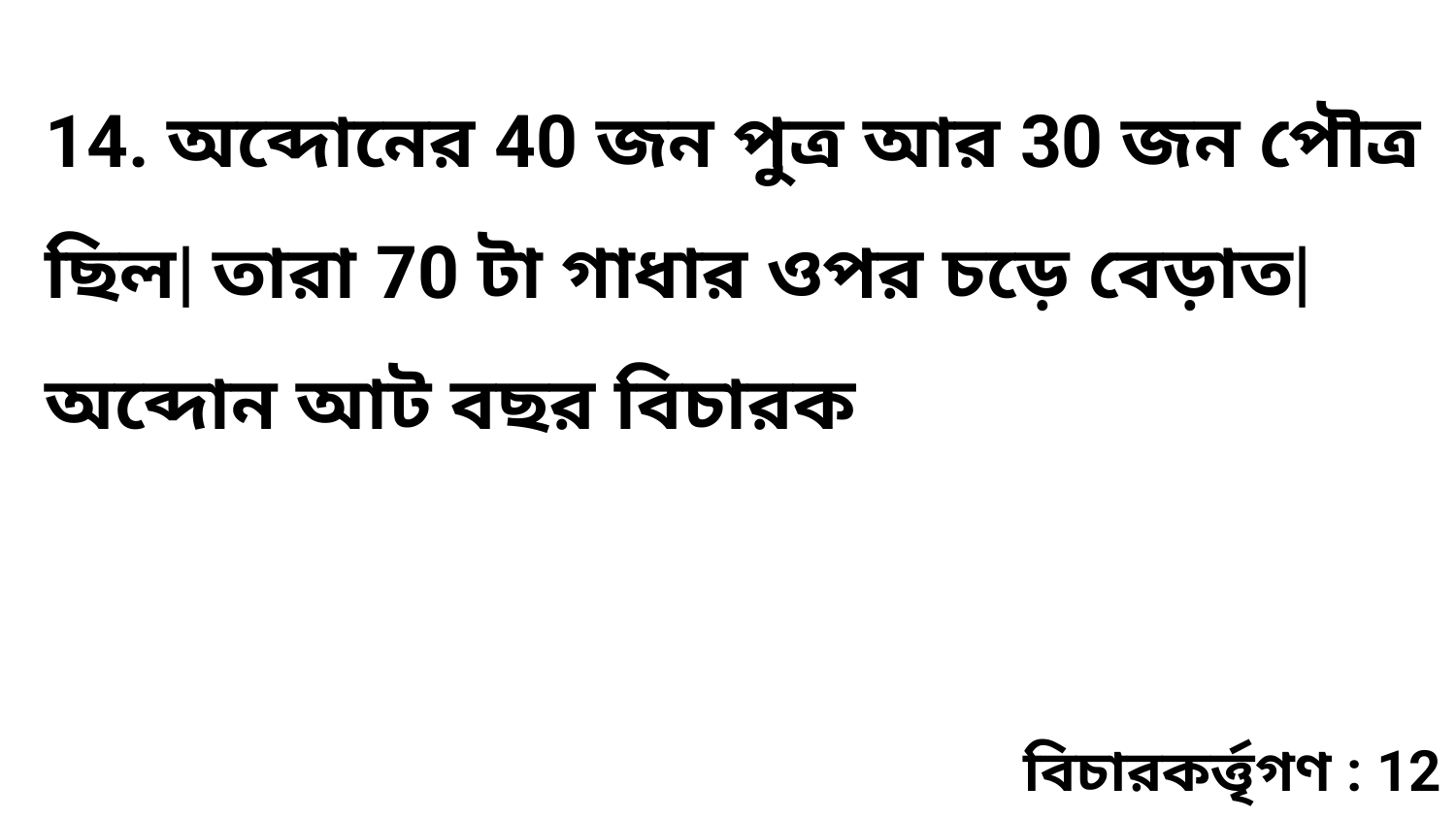

14. অব্দোনের 40 জন পুত্র আর 30 জন পৌত্র ছিল| তারা 70 টা গাধার ওপর চড়ে বেড়াত| অব্দোন আট বছর বিচারক
বিচারকর্ত্তৃগণ : 12